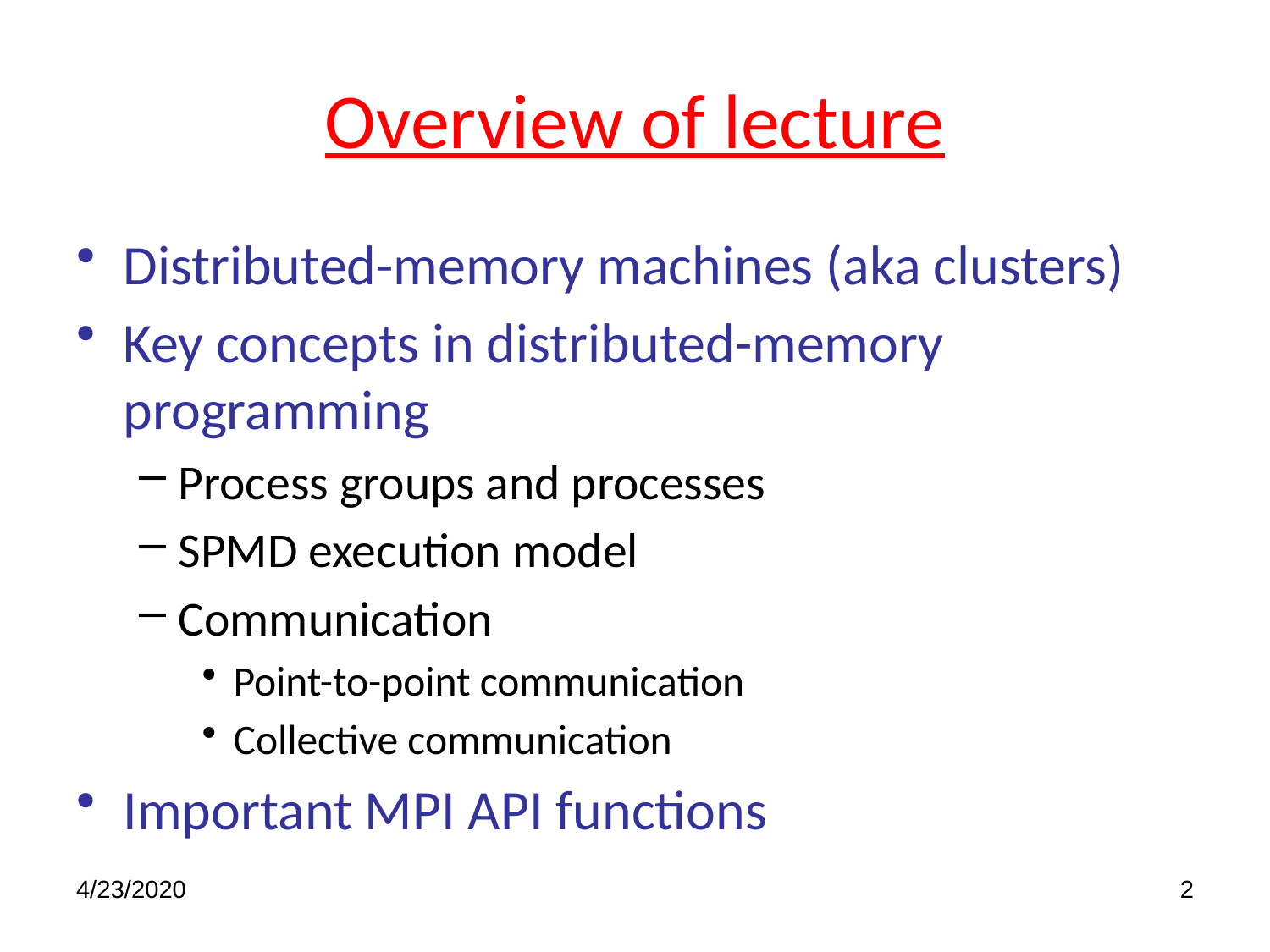

# Overview of lecture
Distributed-memory machines (aka clusters)
Key concepts in distributed-memory programming
Process groups and processes
SPMD execution model
Communication
Point-to-point communication
Collective communication
Important MPI API functions

4/23/2020
2